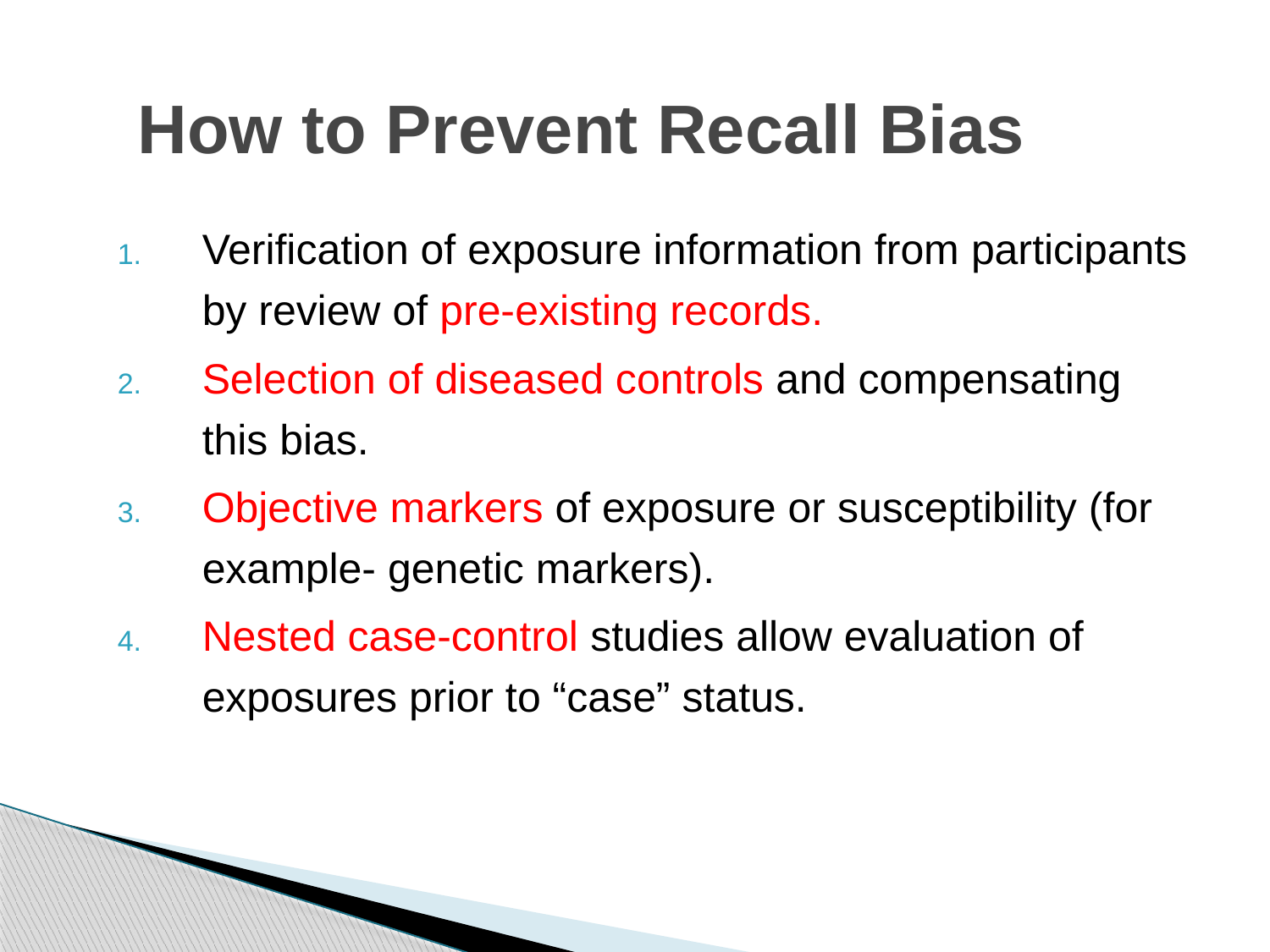

# How to Prevent Recall Bias
Verification of exposure information from participants by review of pre-existing records.
Selection of diseased controls and compensating this bias.
Objective markers of exposure or susceptibility (for example- genetic markers).
Nested case-control studies allow evaluation of exposures prior to “case” status.